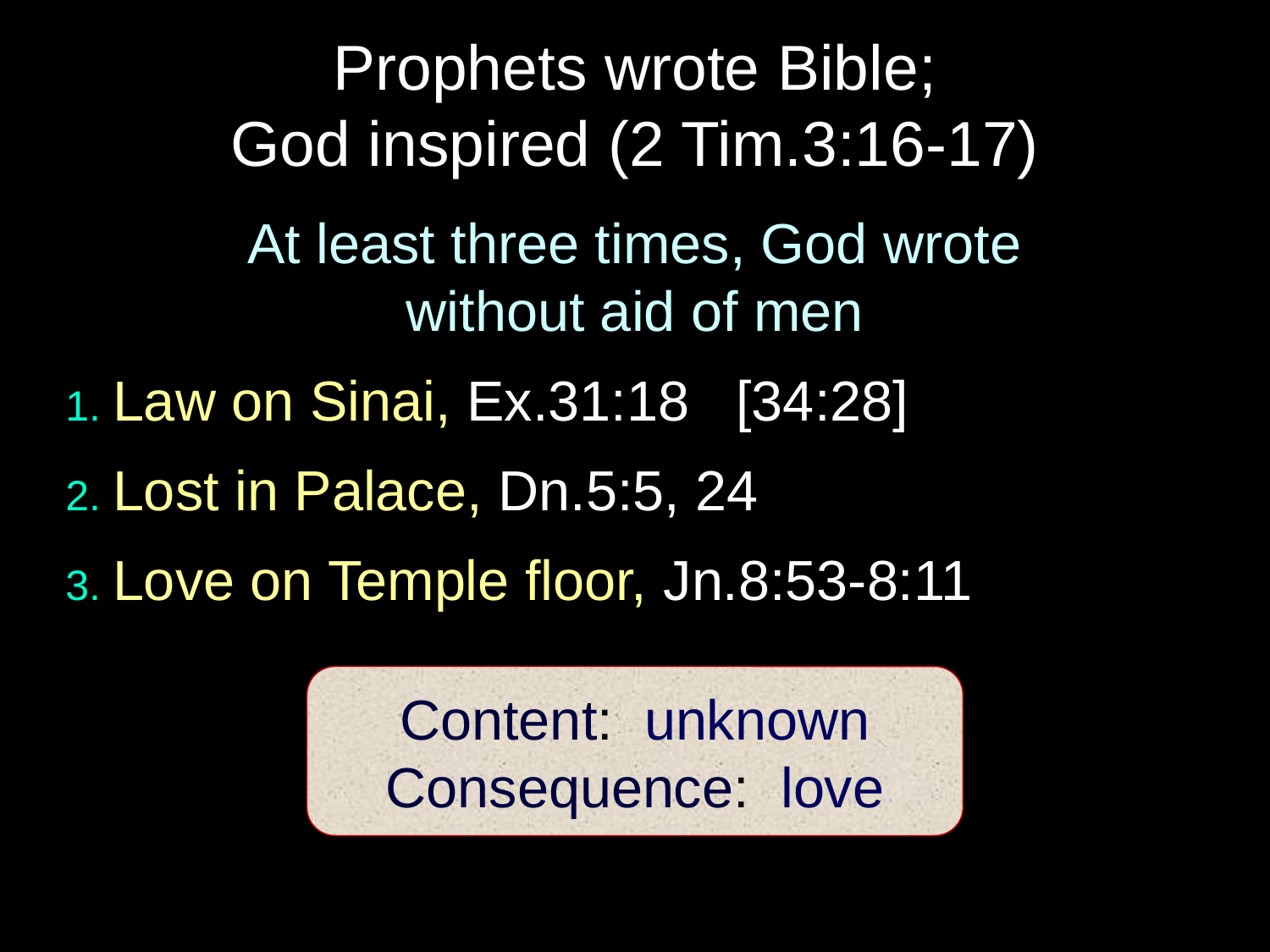

# Prophets wrote Bible; God inspired (2 Tim.3:16-17)

At least three times, God wrote
without aid of men
1. Law on Sinai, Ex.31:18   [34:28]
2. Lost in Palace, Dn.5:5, 24
3. Love on Temple floor, Jn.8:53-8:11

Content:  unknown
Consequence:  love